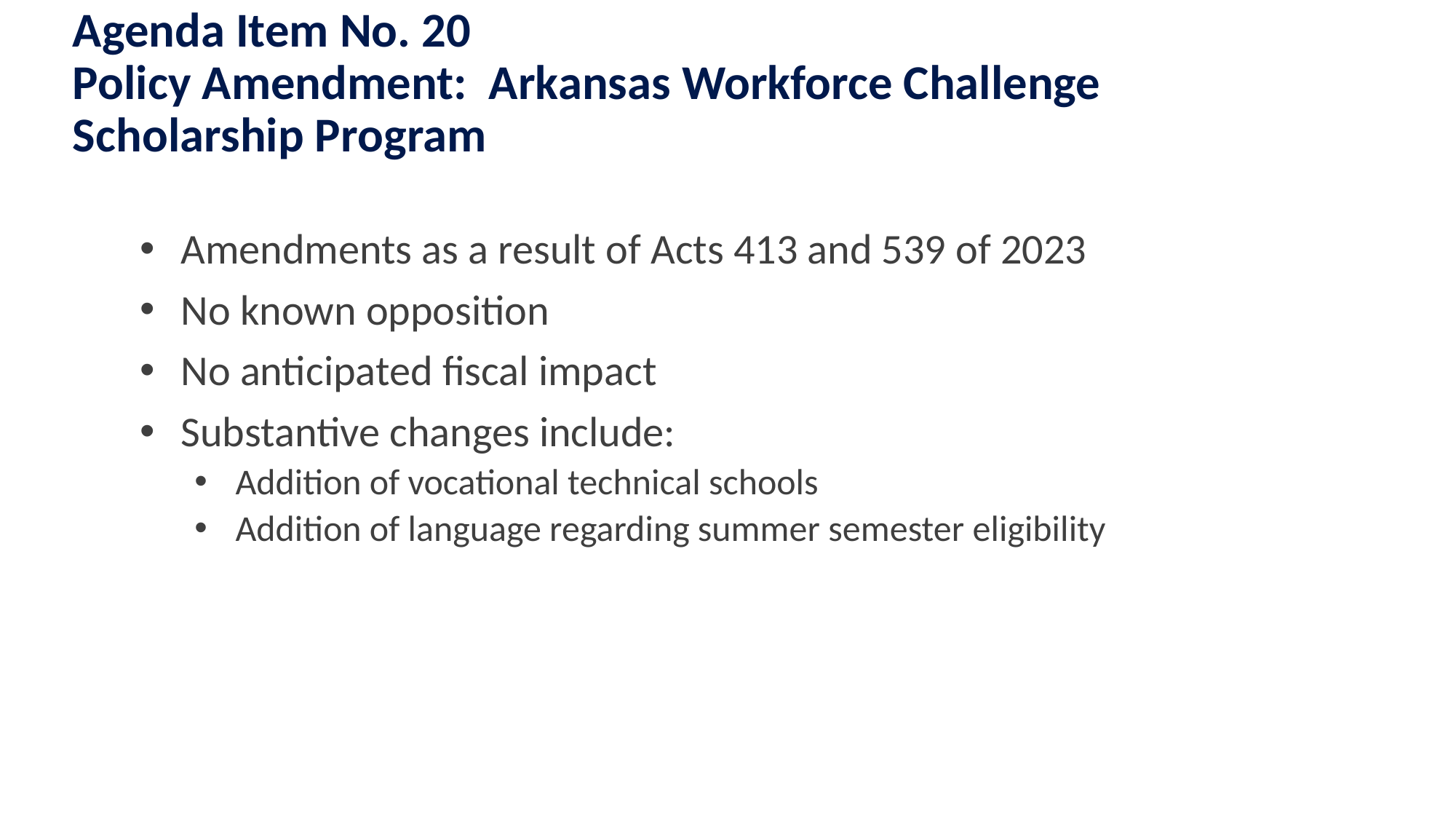

# Agenda Item No. 20 Policy Amendment:  Arkansas Workforce Challenge Scholarship Program
Amendments as a result of Acts 413 and 539 of 2023
No known opposition
No anticipated fiscal impact
Substantive changes include:
Addition of vocational technical schools
Addition of language regarding summer semester eligibility